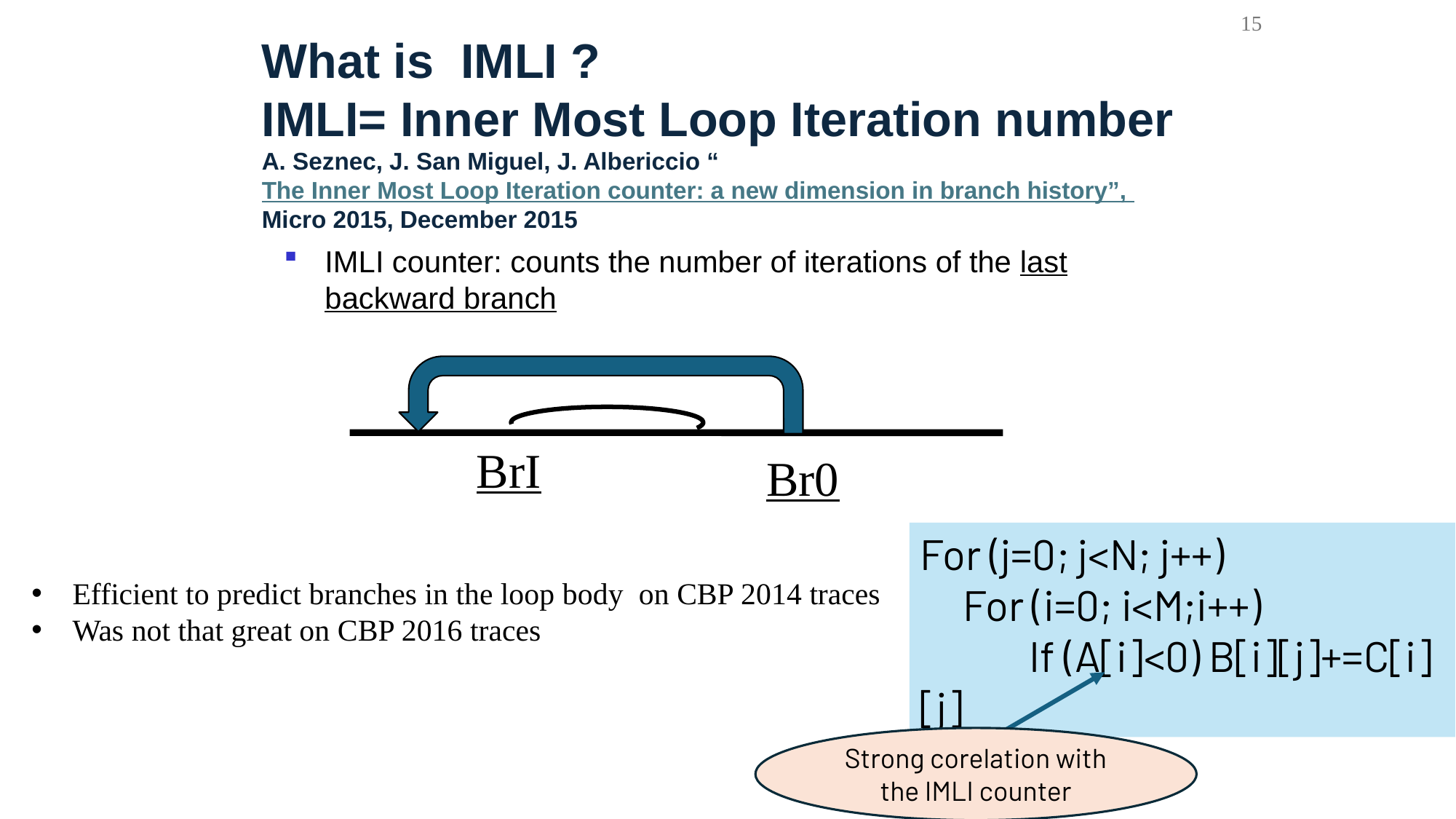

15
# What is  IMLI ? IMLI= Inner Most Loop Iteration number A. Seznec, J. San Miguel, J. Albericcio “The Inner Most Loop Iteration counter: a new dimension in branch history”, Micro 2015, December 2015
IMLI counter: counts the number of iterations of the last backward branch

BrI
Br0
For (j=0; j<N; j++)
     For (i=0; i<M;i++)
	If (A[i]<0) B[i][j]+=C[i][j]
Efficient to predict branches in the loop body  on CBP 2014 traces
Was not that great on CBP 2016 traces

Strong corelation with the IMLI counter